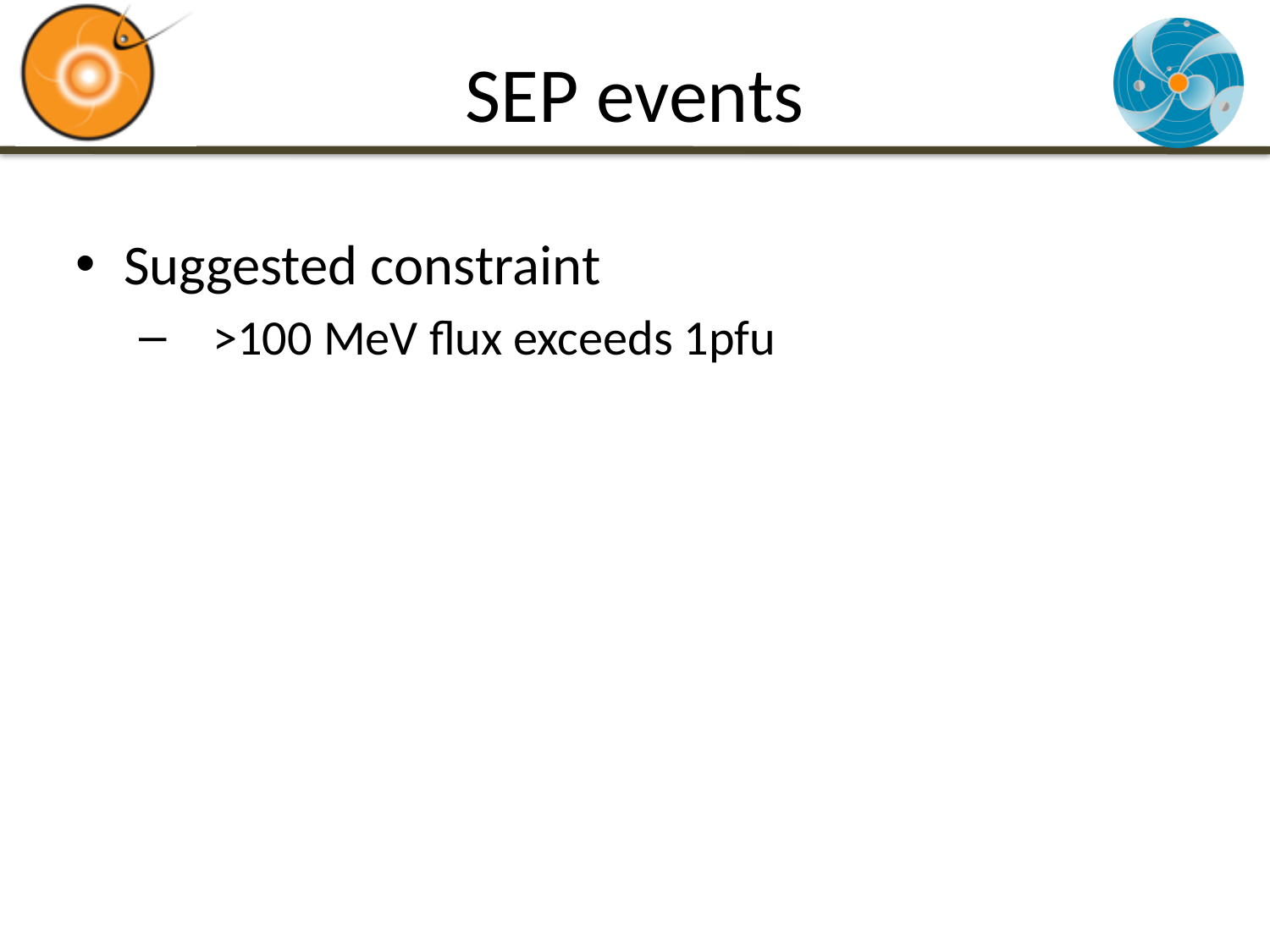

# SEP events
Suggested constraint
   >100 MeV flux exceeds 1pfu